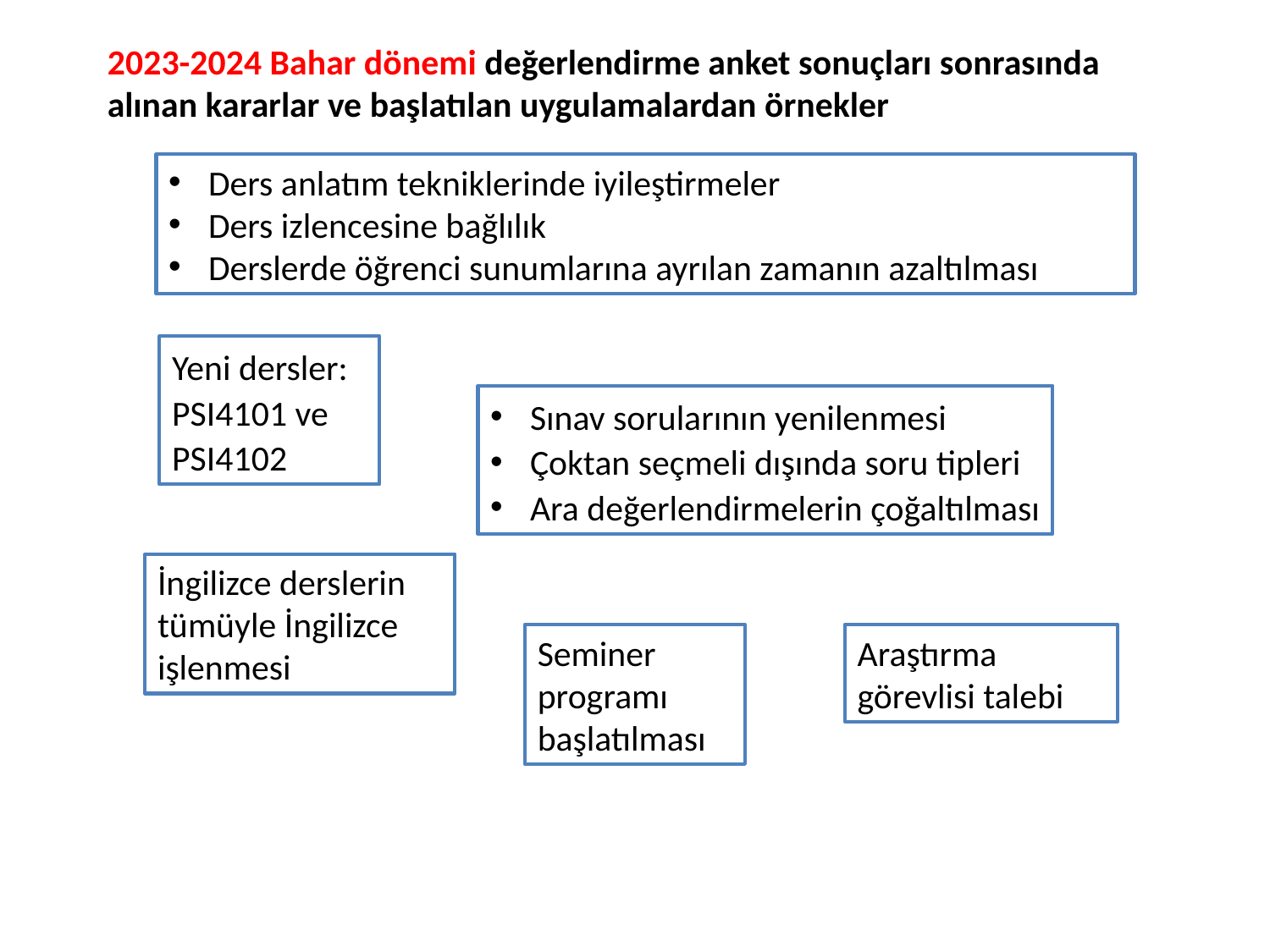

2023-2024 Bahar dönemi değerlendirme anket sonuçları sonrasında alınan kararlar ve başlatılan uygulamalardan örnekler
Ders anlatım tekniklerinde iyileştirmeler
Ders izlencesine bağlılık
Derslerde öğrenci sunumlarına ayrılan zamanın azaltılması
Yeni dersler: PSI4101 ve PSI4102
Sınav sorularının yenilenmesi
Çoktan seçmeli dışında soru tipleri
Ara değerlendirmelerin çoğaltılması
İngilizce derslerin tümüyle İngilizce işlenmesi
Seminer programı başlatılması
Araştırma görevlisi talebi